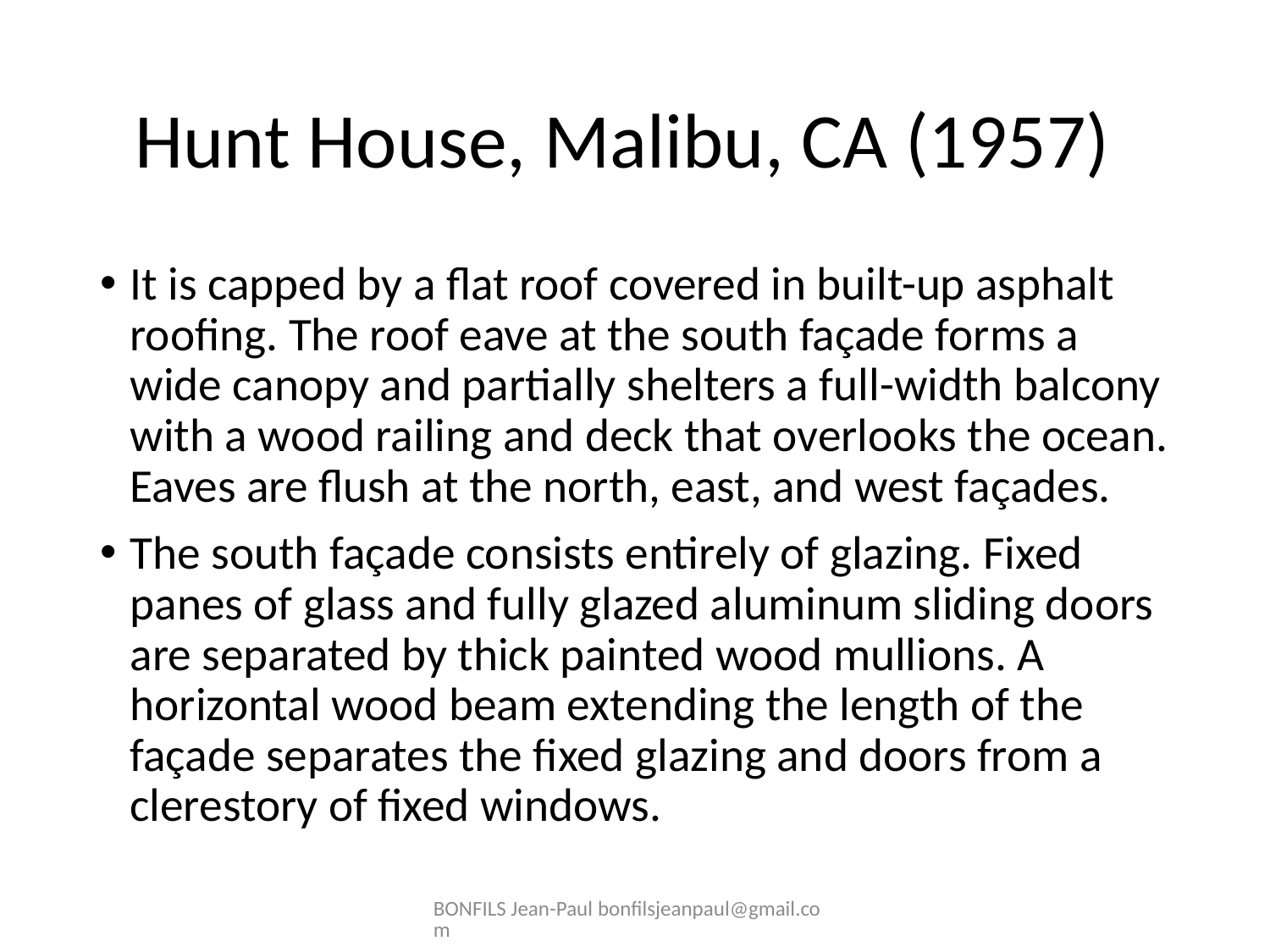

# Hunt House, Malibu, CA (1957)
It is capped by a flat roof covered in built-up asphalt roofing. The roof eave at the south façade forms a wide canopy and partially shelters a full-width balcony with a wood railing and deck that overlooks the ocean. Eaves are flush at the north, east, and west façades.
The south façade consists entirely of glazing. Fixed panes of glass and fully glazed aluminum sliding doors are separated by thick painted wood mullions. A horizontal wood beam extending the length of the façade separates the fixed glazing and doors from a clerestory of fixed windows.

BONFILS Jean-Paul bonfilsjeanpaul@gmail.com